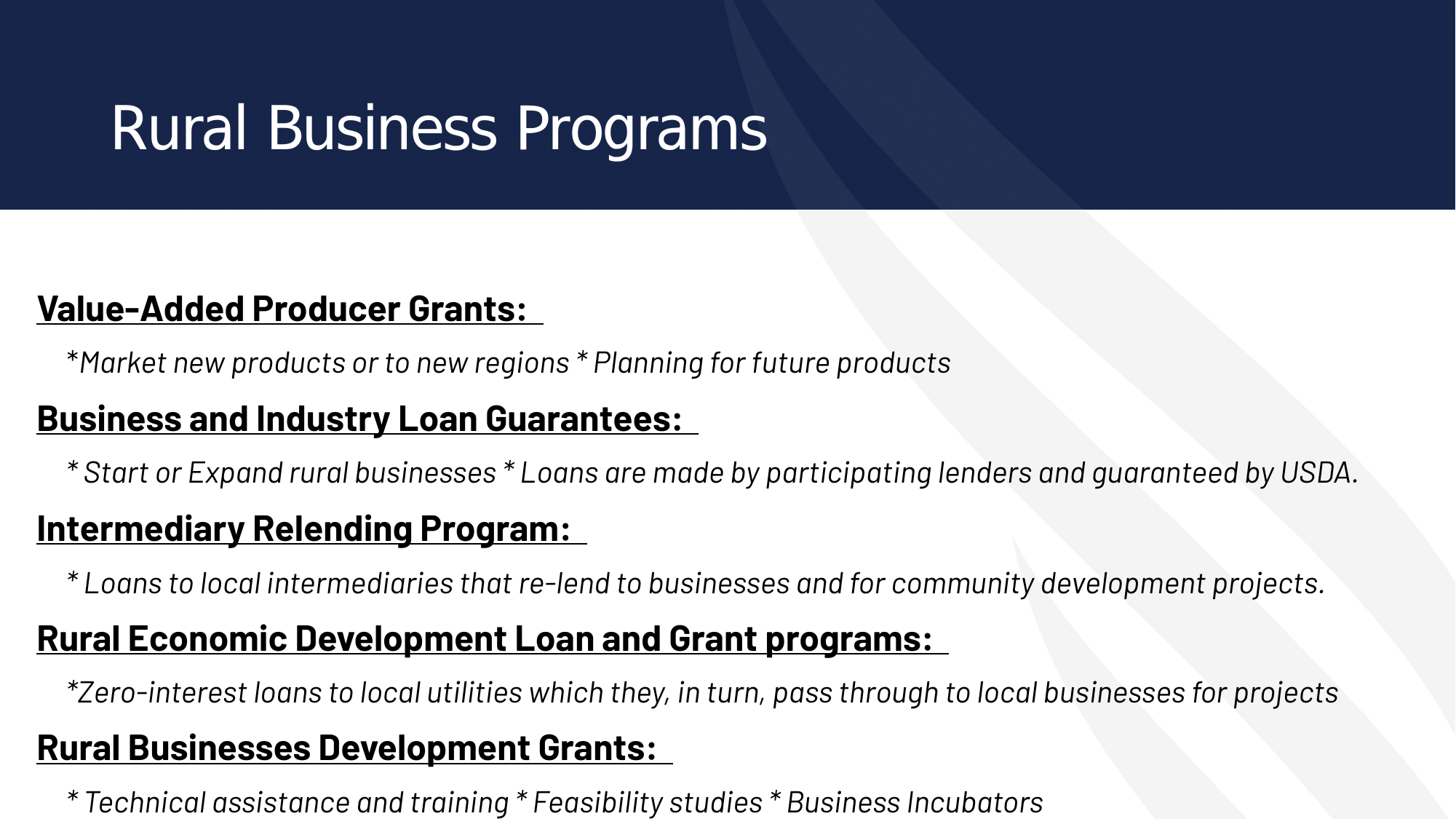

# Rural Business Programs

Value-Added Producer Grants:
     *Market new products or to new regions * Planning for future products
Business and Industry Loan Guarantees:
     * Start or Expand rural businesses * Loans are made by participating lenders and guaranteed by USDA.
Intermediary Relending Program:
     * Loans to local intermediaries that re-lend to businesses and for community development projects.
Rural Economic Development Loan and Grant programs:
     *Zero-interest loans to local utilities which they, in turn, pass through to local businesses for projects
Rural Businesses Development Grants:
     * Technical assistance and training * Feasibility studies * Business Incubators